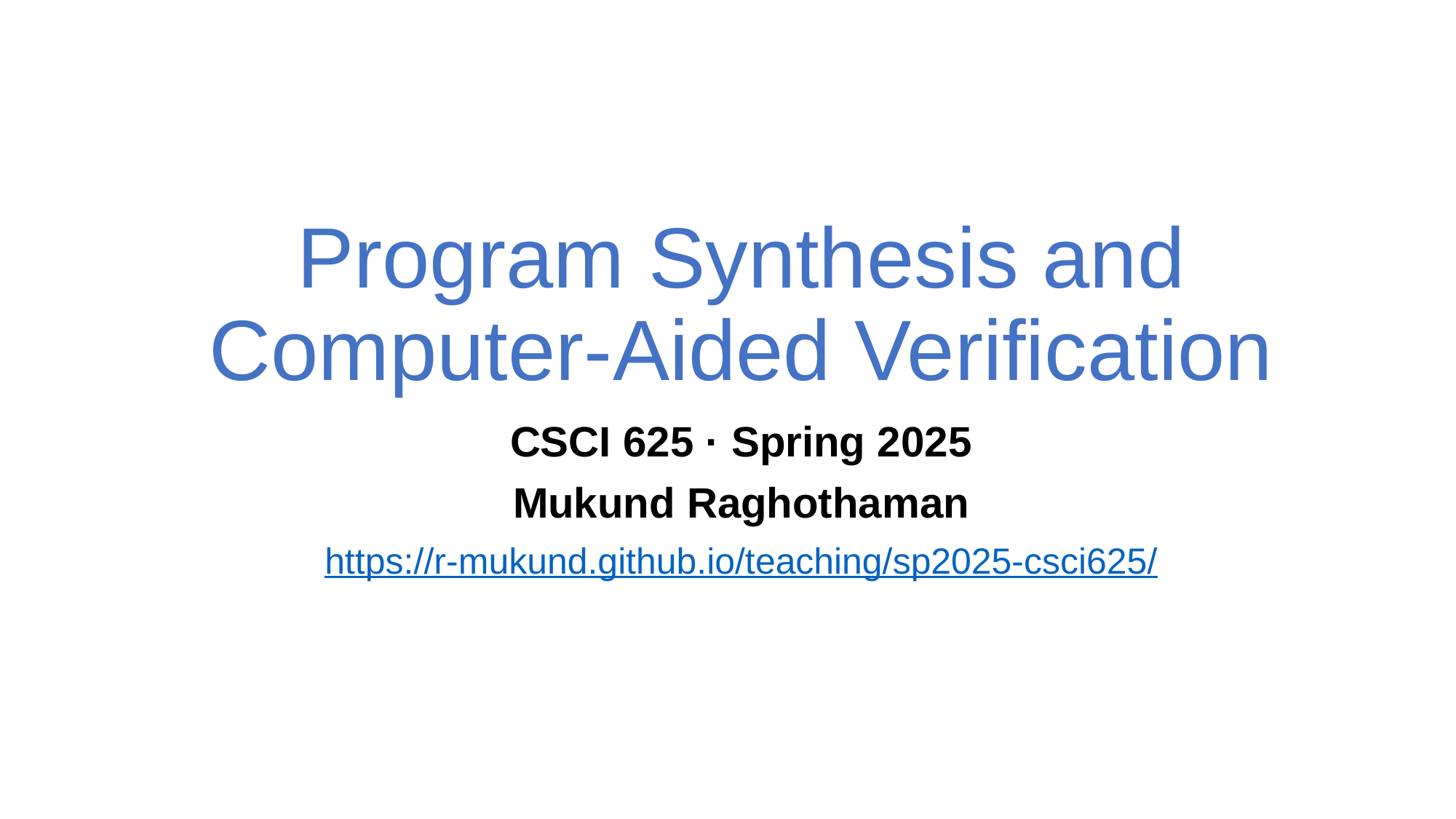

# Program Synthesis and Computer-Aided Verification
CSCI 625 · Spring 2025
Mukund Raghothaman
https://r-mukund.github.io/teaching/sp2025-csci625/